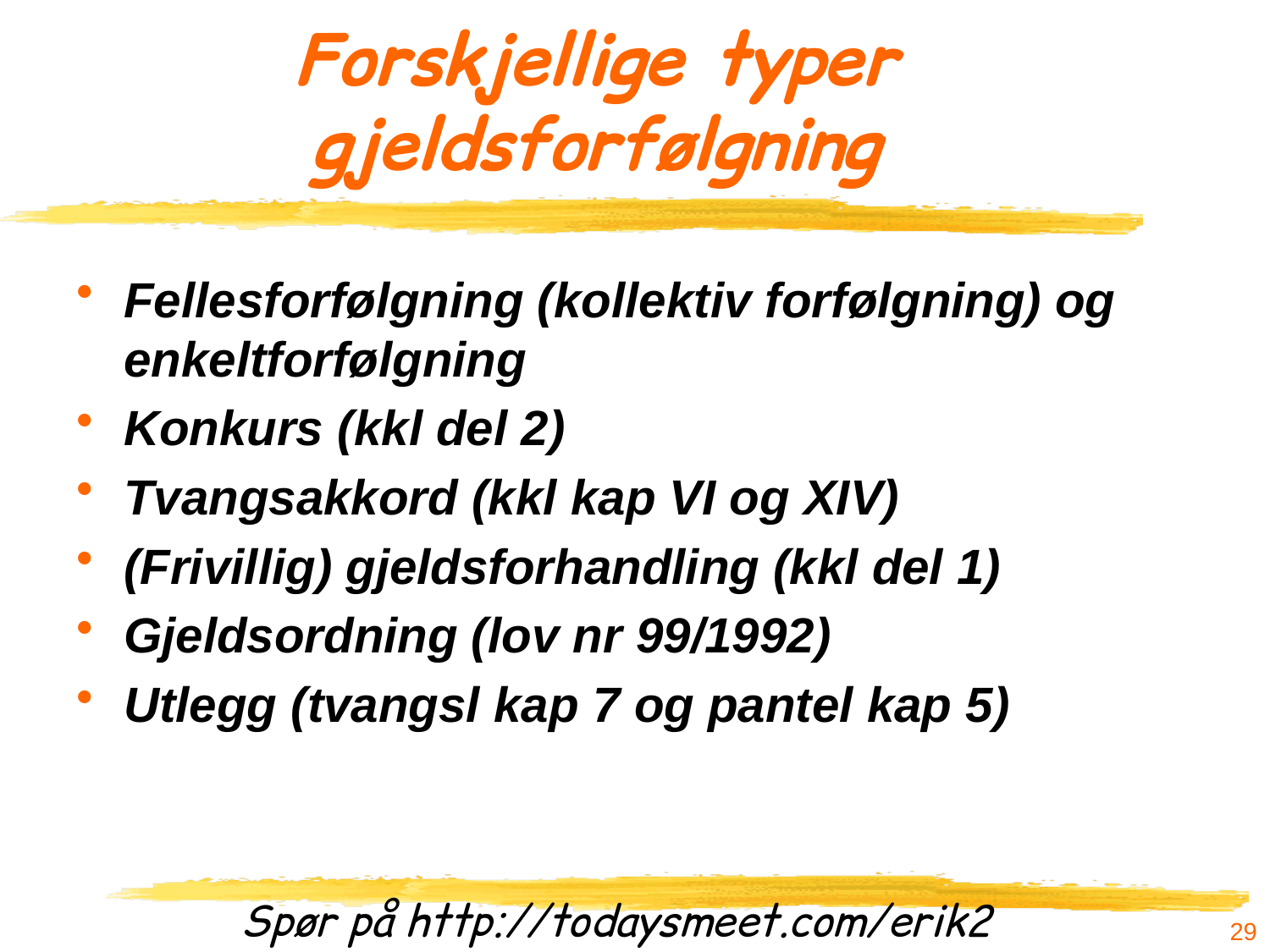

# Forskjellige typer gjeldsforfølgning
Fellesforfølgning (kollektiv forfølgning) og enkeltforfølgning
Konkurs (kkl del 2)
Tvangsakkord (kkl kap VI og XIV)
(Frivillig) gjeldsforhandling (kkl del 1)
Gjeldsordning (lov nr 99/1992)
Utlegg (tvangsl kap 7 og pantel kap 5)
29